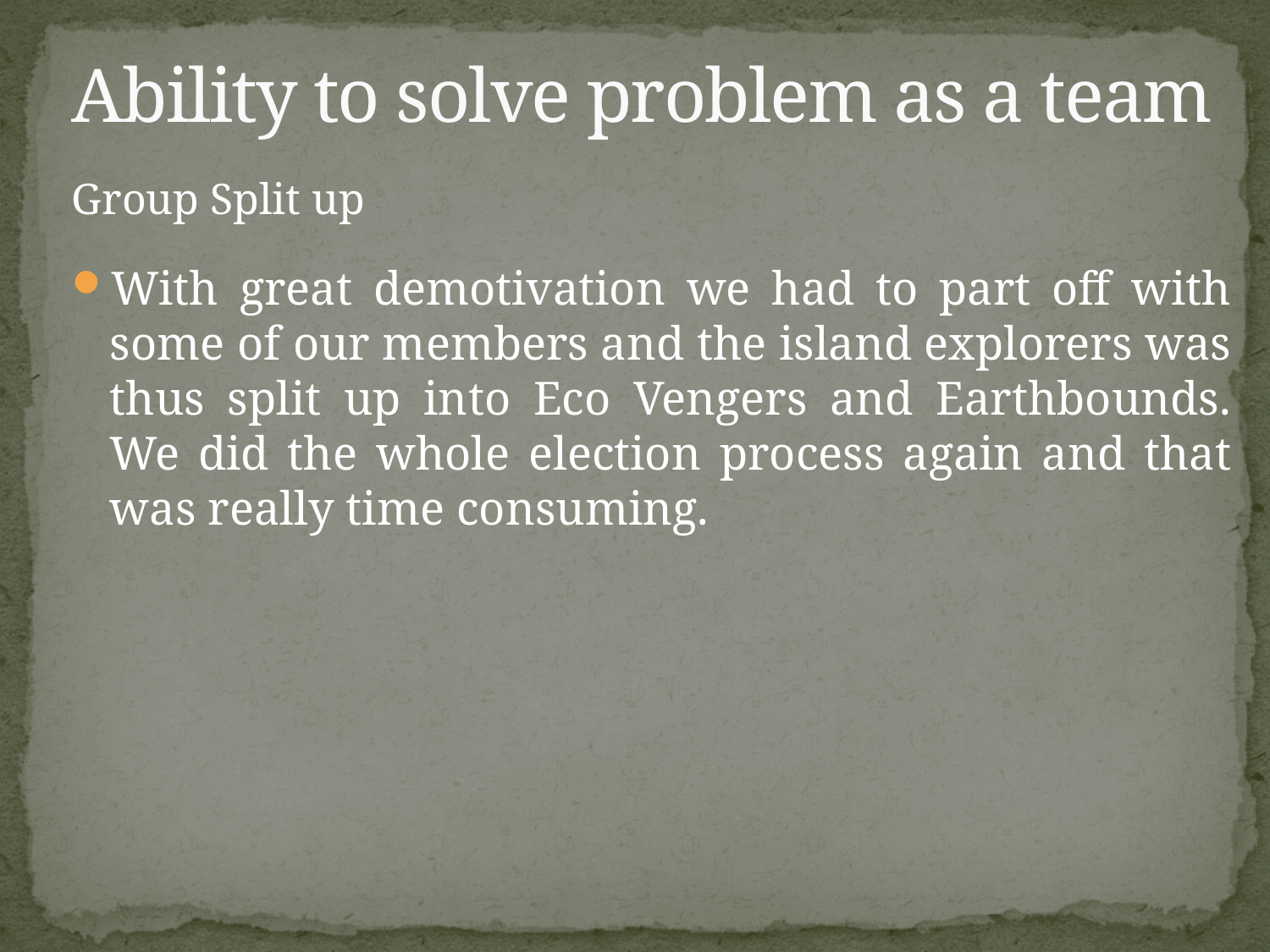

# Ability to solve problem as a team
Group Split up
With great demotivation we had to part off with some of our members and the island explorers was thus split up into Eco Vengers and Earthbounds. We did the whole election process again and that was really time consuming.